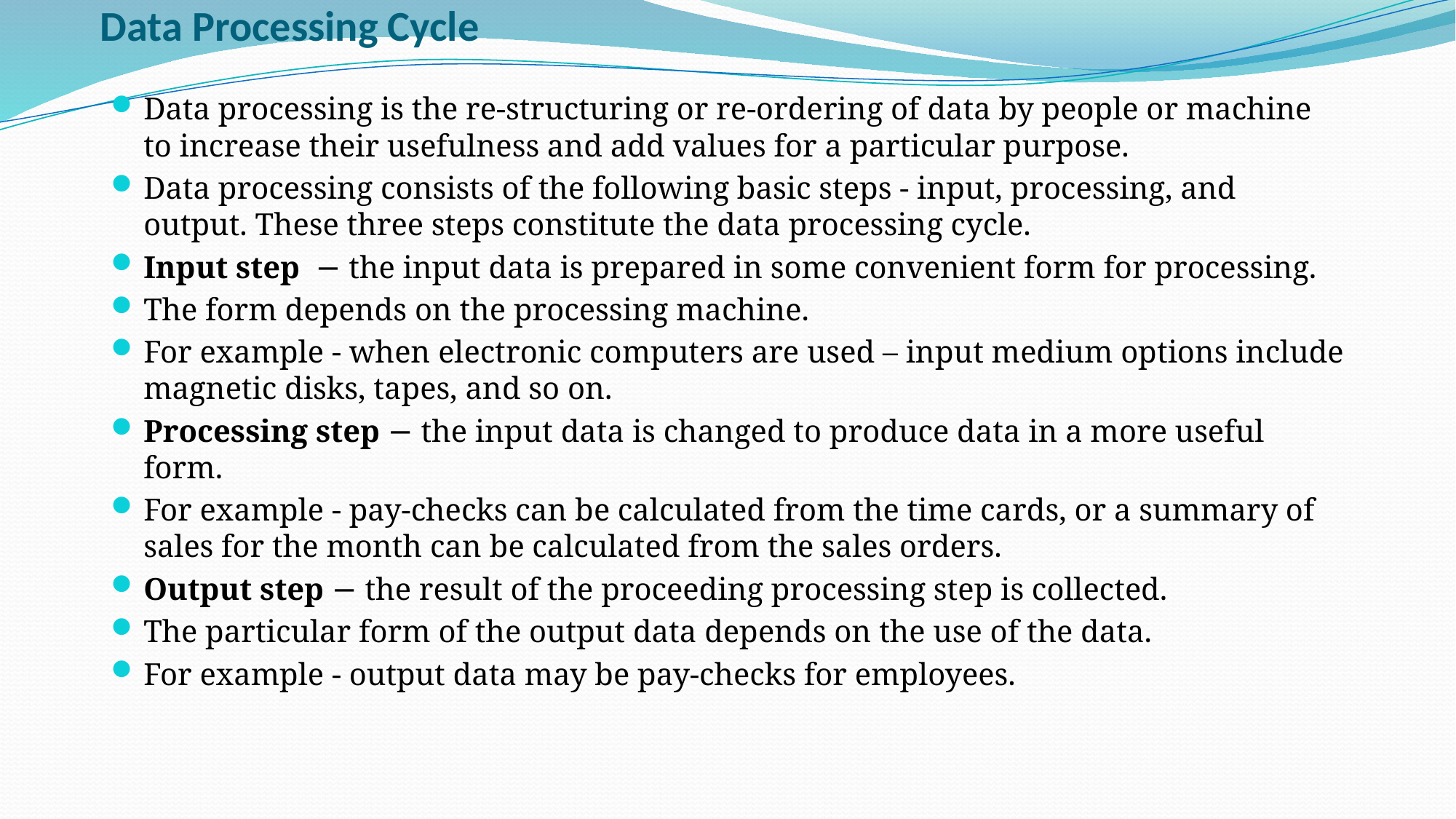

# Data Processing Cycle
Data processing is the re-structuring or re-ordering of data by people or machine to increase their usefulness and add values for a particular purpose.
Data processing consists of the following basic steps - input, processing, and output. These three steps constitute the data processing cycle.
Input step  − the input data is prepared in some convenient form for processing.
The form depends on the processing machine.
For example - when electronic computers are used – input medium options include magnetic disks, tapes, and so on.
Processing step − the input data is changed to produce data in a more useful form.
For example - pay-checks can be calculated from the time cards, or a summary of sales for the month can be calculated from the sales orders.
Output step − the result of the proceeding processing step is collected.
The particular form of the output data depends on the use of the data.
For example - output data may be pay-checks for employees.